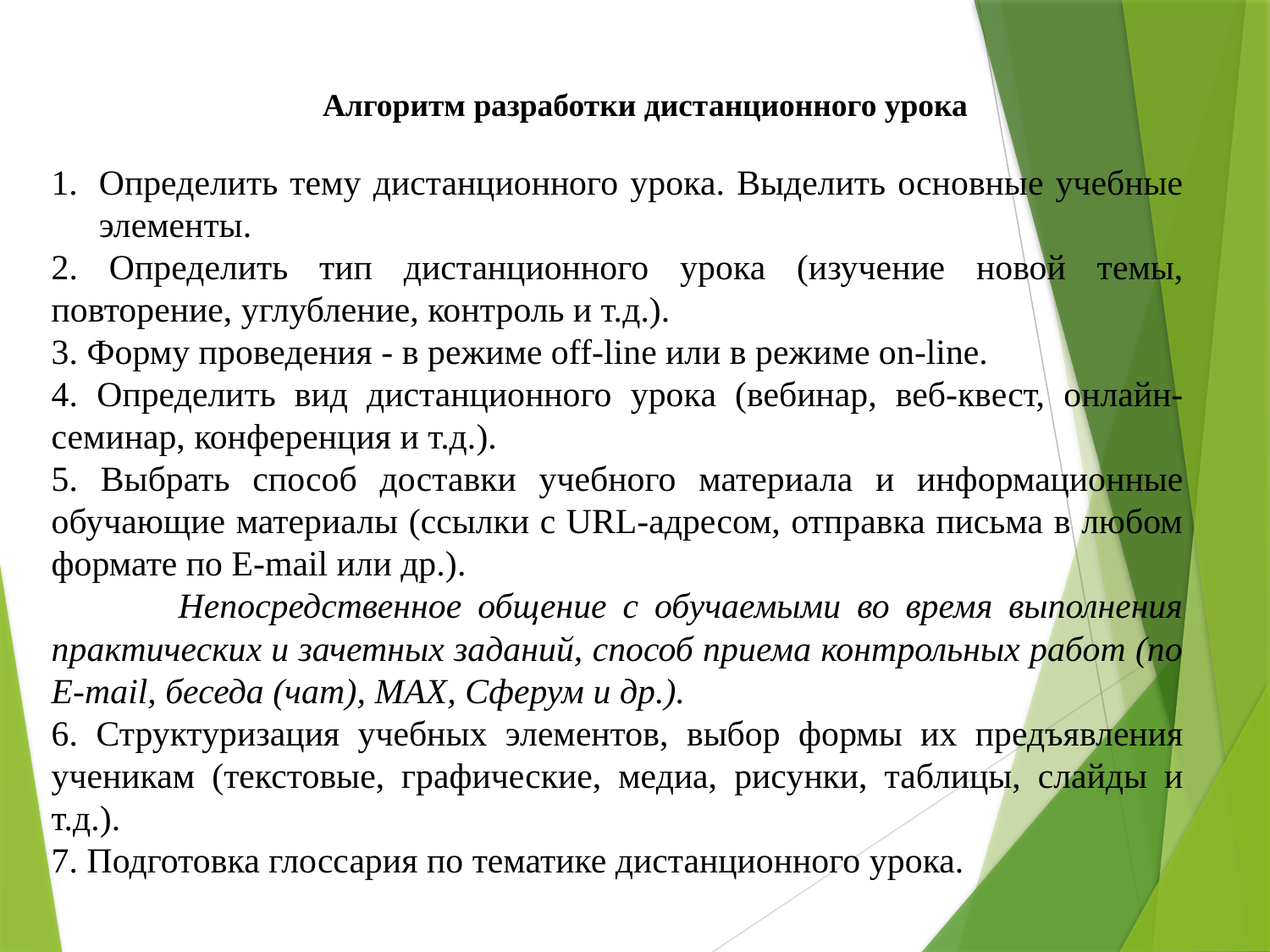

Алгоритм разработки дистанционного урока
Определить тему дистанционного урока. Выделить основные учебные элементы.
2. Определить тип дистанционного урока (изучение новой темы, повторение, углубление, контроль и т.д.).
3. Форму проведения - в режиме off-line или в режиме on-line.
4. Определить вид дистанционного урока (вебинар, веб-квест, онлайн-семинар, конференция и т.д.).
5. Выбрать способ доставки учебного материала и информационные обучающие материалы (ссылки с URL-адресом, отправка письма в любом формате по E-mail или др.).
	Непосредственное общение с обучаемыми во время выполнения практических и зачетных заданий, способ приема контрольных работ (по E-mail, беседа (чат), MAX, Сферум и др.).
6. Структуризация учебных элементов, выбор формы их предъявления ученикам (текстовые, графические, медиа, рисунки, таблицы, слайды и т.д.).
7. Подготовка глоссария по тематике дистанционного урока.